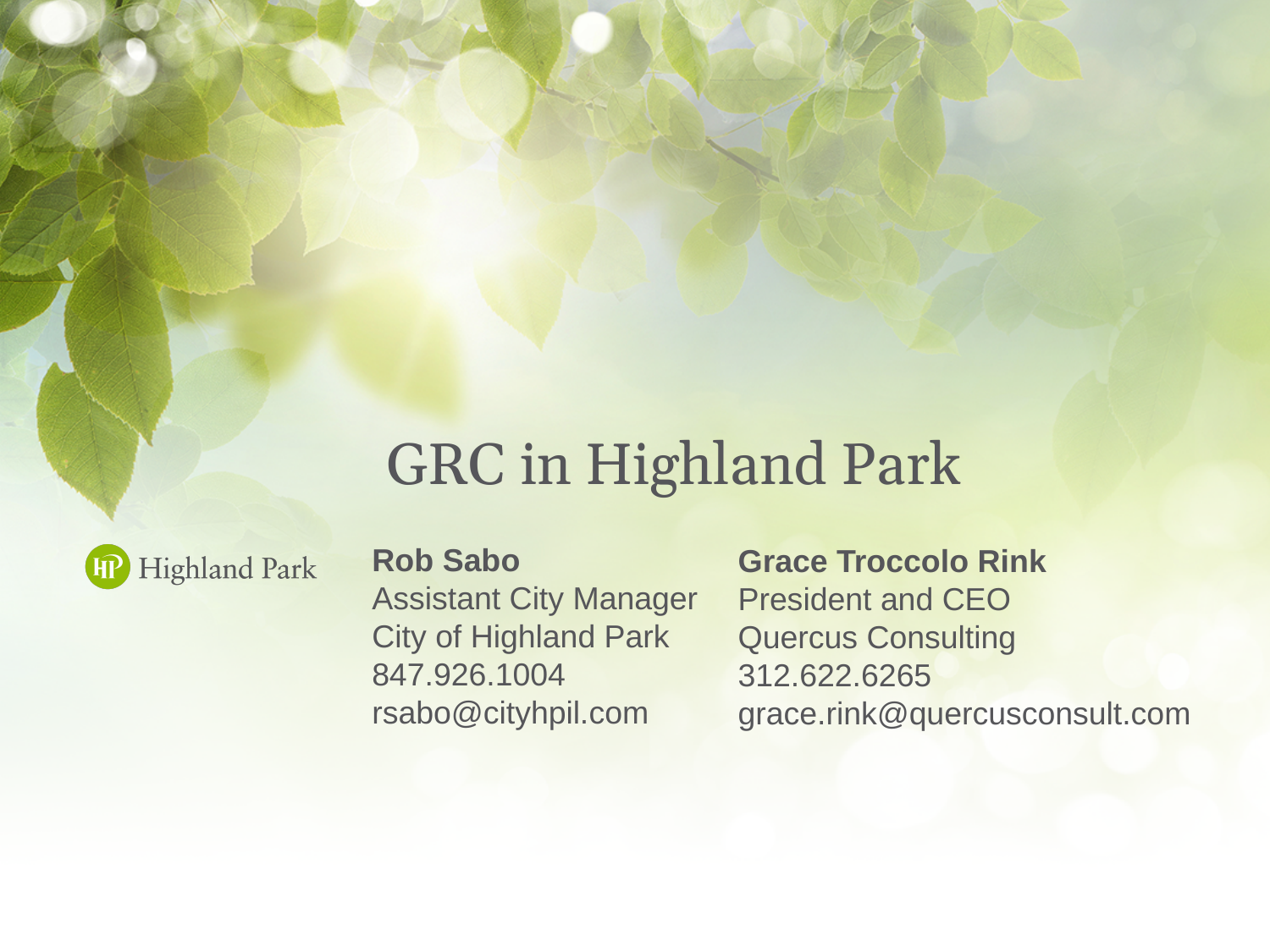

GRC in Highland Park
Rob Sabo
Assistant City Manager
City of Highland Park
847.926.1004
rsabo@cityhpil.com
Grace Troccolo Rink
President and CEO
Quercus Consulting
312.622.6265
grace.rink@quercusconsult.com